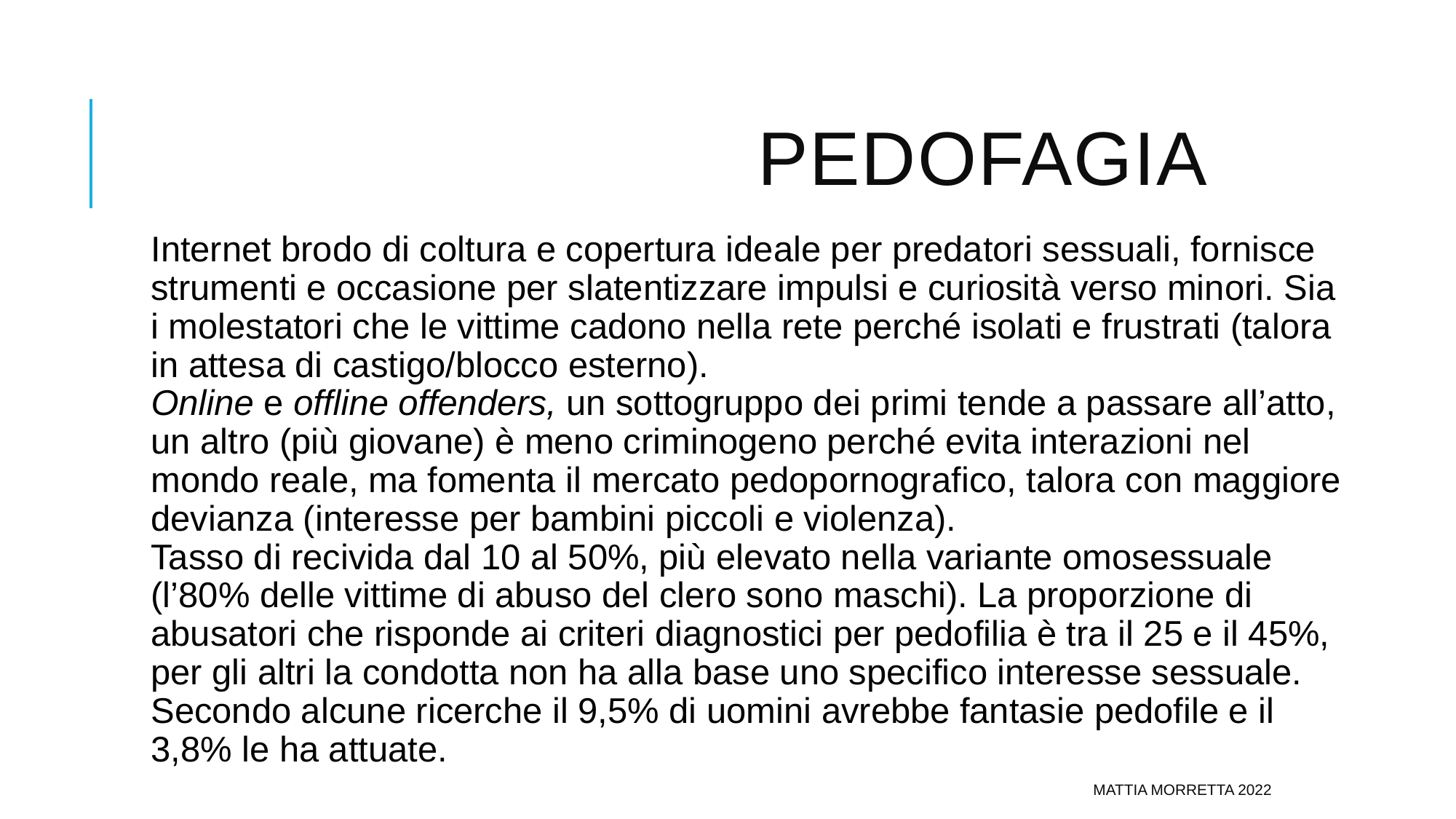

# PEDOFAGIA
Internet brodo di coltura e copertura ideale per predatori sessuali, fornisce strumenti e occasione per slatentizzare impulsi e curiosità verso minori. Sia i molestatori che le vittime cadono nella rete perché isolati e frustrati (talora in attesa di castigo/blocco esterno).
Online e offline offenders, un sottogruppo dei primi tende a passare all’atto, un altro (più giovane) è meno criminogeno perché evita interazioni nel mondo reale, ma fomenta il mercato pedopornografico, talora con maggiore devianza (interesse per bambini piccoli e violenza).
Tasso di recivida dal 10 al 50%, più elevato nella variante omosessuale (l’80% delle vittime di abuso del clero sono maschi). La proporzione di abusatori che risponde ai criteri diagnostici per pedofilia è tra il 25 e il 45%, per gli altri la condotta non ha alla base uno specifico interesse sessuale. Secondo alcune ricerche il 9,5% di uomini avrebbe fantasie pedofile e il 3,8% le ha attuate.

Mattia Morretta 2022